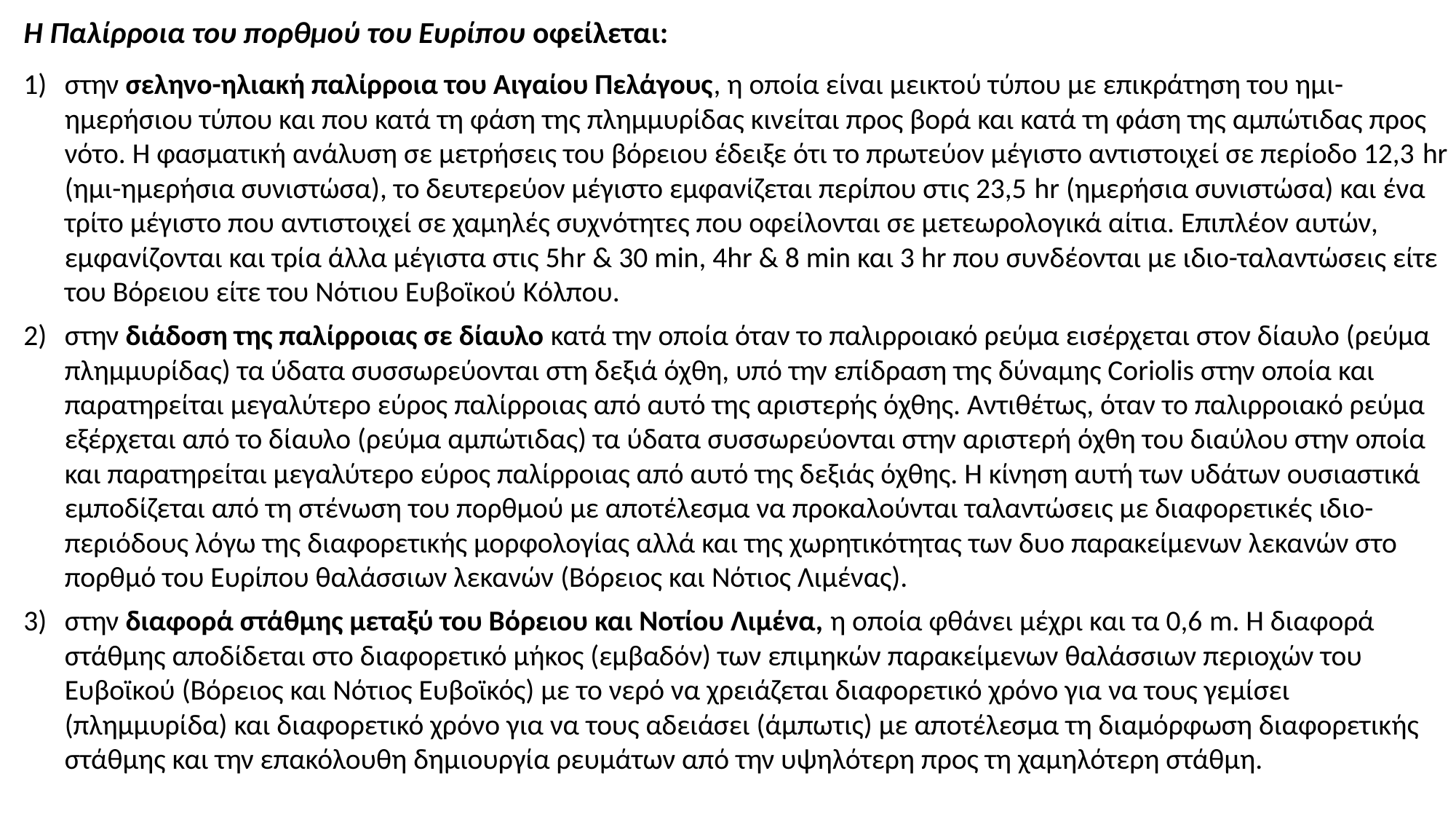

# Η Παλίρροια του πορθμού του Ευρίπου οφείλεται:
στην σεληνο-ηλιακή παλίρροια του Αιγαίου Πελάγους, η οποία είναι μεικτού τύπου με επικράτηση του ημι-ημερήσιου τύπου και που κατά τη φάση της πλημμυρίδας κινείται προς βορά και κατά τη φάση της αμπώτιδας προς νότο. Η φασματική ανάλυση σε μετρήσεις του βόρειου έδειξε ότι το πρωτεύον μέγιστο αντιστοιχεί σε περίοδο 12,3 hr (ημι-ημερήσια συνιστώσα), το δευτερεύον μέγιστο εμφανίζεται περίπου στις 23,5 hr (ημερήσια συνιστώσα) και ένα τρίτο μέγιστο που αντιστοιχεί σε χαμηλές συχνότητες που οφείλονται σε μετεωρολογικά αίτια. Επιπλέον αυτών, εμφανίζονται και τρία άλλα μέγιστα στις 5hr & 30 min, 4hr & 8 min και 3 hr που συνδέονται με ιδιο-ταλαντώσεις είτε του Βόρειου είτε του Νότιου Ευβοϊκού Kόλπου.
στην διάδοση της παλίρροιας σε δίαυλο κατά την οποία όταν το παλιρροιακό ρεύμα εισέρχεται στον δίαυλο (ρεύμα πλημμυρίδας) τα ύδατα συσσωρεύονται στη δεξιά όχθη, υπό την επίδραση της δύναμης Coriolis στην οποία και παρατηρείται μεγαλύτερο εύρος παλίρροιας από αυτό της αριστερής όχθης. Αντιθέτως, όταν το παλιρροιακό ρεύμα εξέρχεται από το δίαυλο (ρεύμα αμπώτιδας) τα ύδατα συσσωρεύονται στην αριστερή όχθη του διαύλου στην οποία και παρατηρείται μεγαλύτερο εύρος παλίρροιας από αυτό της δεξιάς όχθης. Η κίνηση αυτή των υδάτων ουσιαστικά εμποδίζεται από τη στένωση του πορθμού με αποτέλεσμα να προκαλούνται ταλαντώσεις με διαφορετικές ιδιο-περιόδους λόγω της διαφορετικής μορφολογίας αλλά και της χωρητικότητας των δυο παρακείμενων λεκανών στο πορθμό του Ευρίπου θαλάσσιων λεκανών (Βόρειος και Νότιος Λιμένας).
στην διαφορά στάθμης μεταξύ του Βόρειου και Νοτίου Λιμένα, η οποία φθάνει μέχρι και τα 0,6 m. Η διαφορά στάθμης αποδίδεται στο διαφορετικό μήκος (εμβαδόν) των επιμηκών παρακείμενων θαλάσσιων περιοχών του Ευβοϊκού (Βόρειος και Νότιος Ευβοϊκός) με το νερό να χρειάζεται διαφορετικό χρόνο για να τους γεμίσει (πλημμυρίδα) και διαφορετικό χρόνο για να τους αδειάσει (άμπωτις) με αποτέλεσμα τη διαμόρφωση διαφορετικής στάθμης και την επακόλουθη δημιουργία ρευμάτων από την υψηλότερη προς τη χαμηλότερη στάθμη.